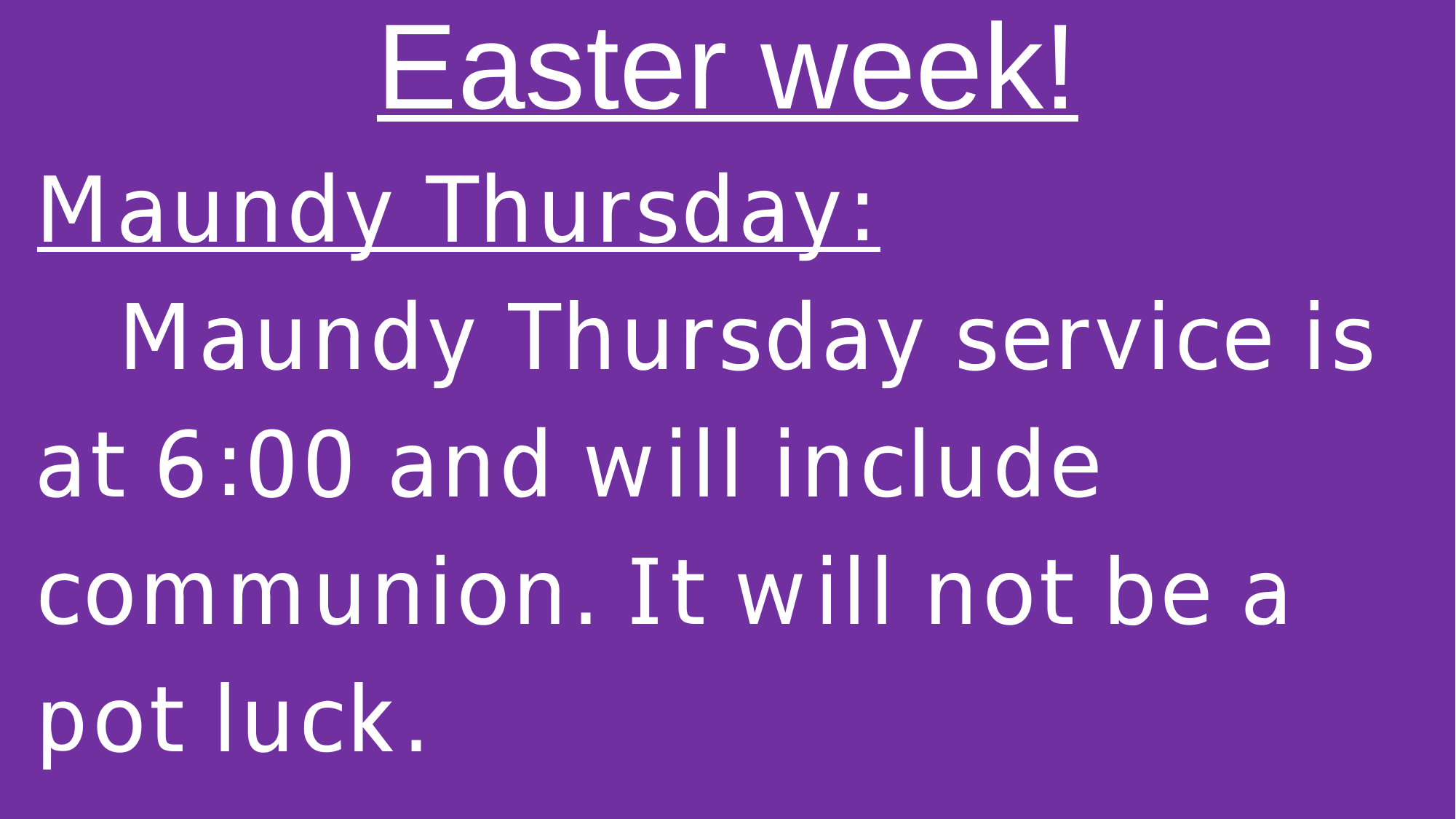

Easter week!
 Maundy Thursday:
	Maundy Thursday service is
 at 6:00 and will include
 communion. It will not be a
 pot luck.